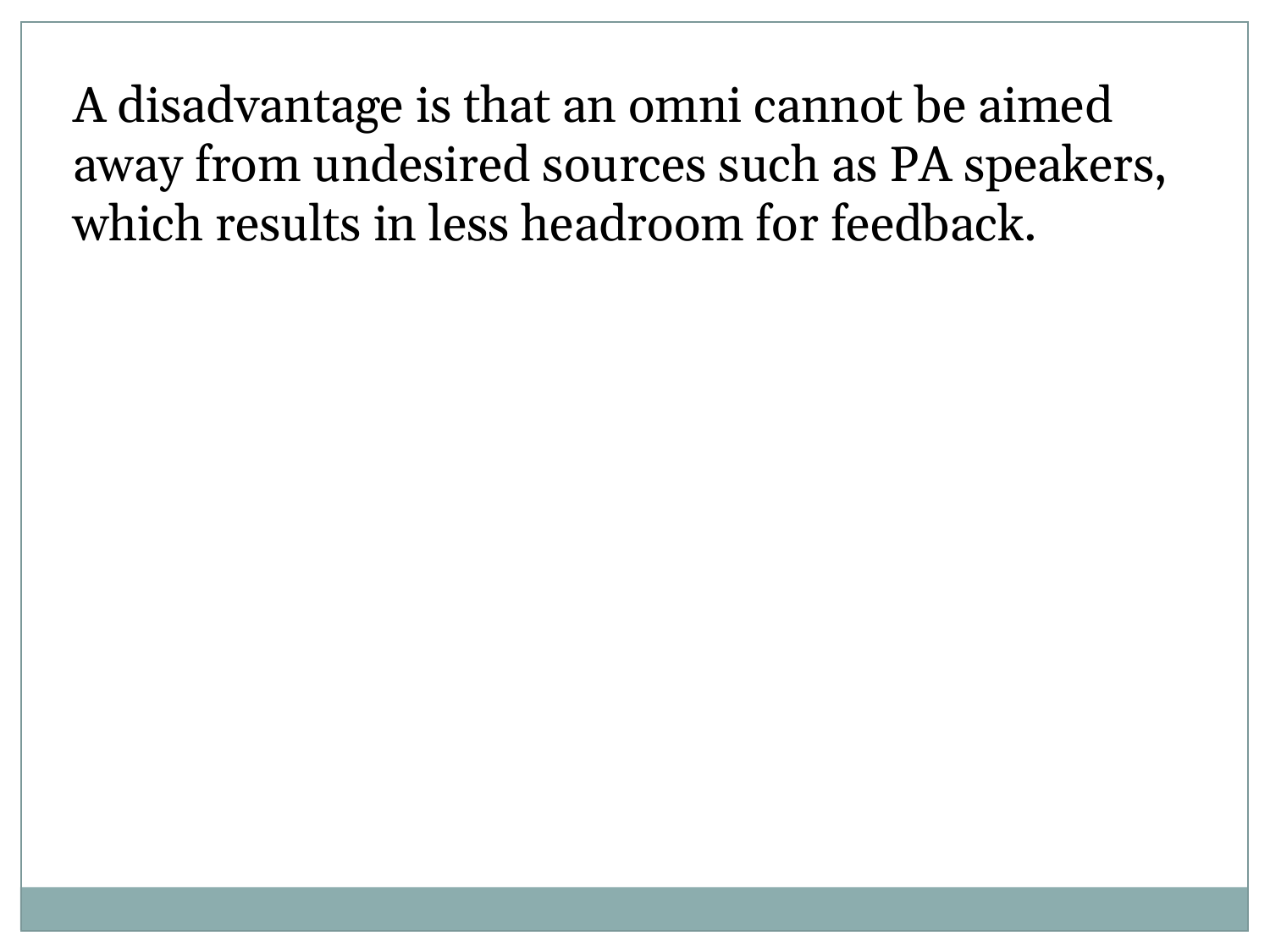

A disadvantage is that an omni cannot be aimed away from undesired sources such as PA speakers, which results in less headroom for feedback.